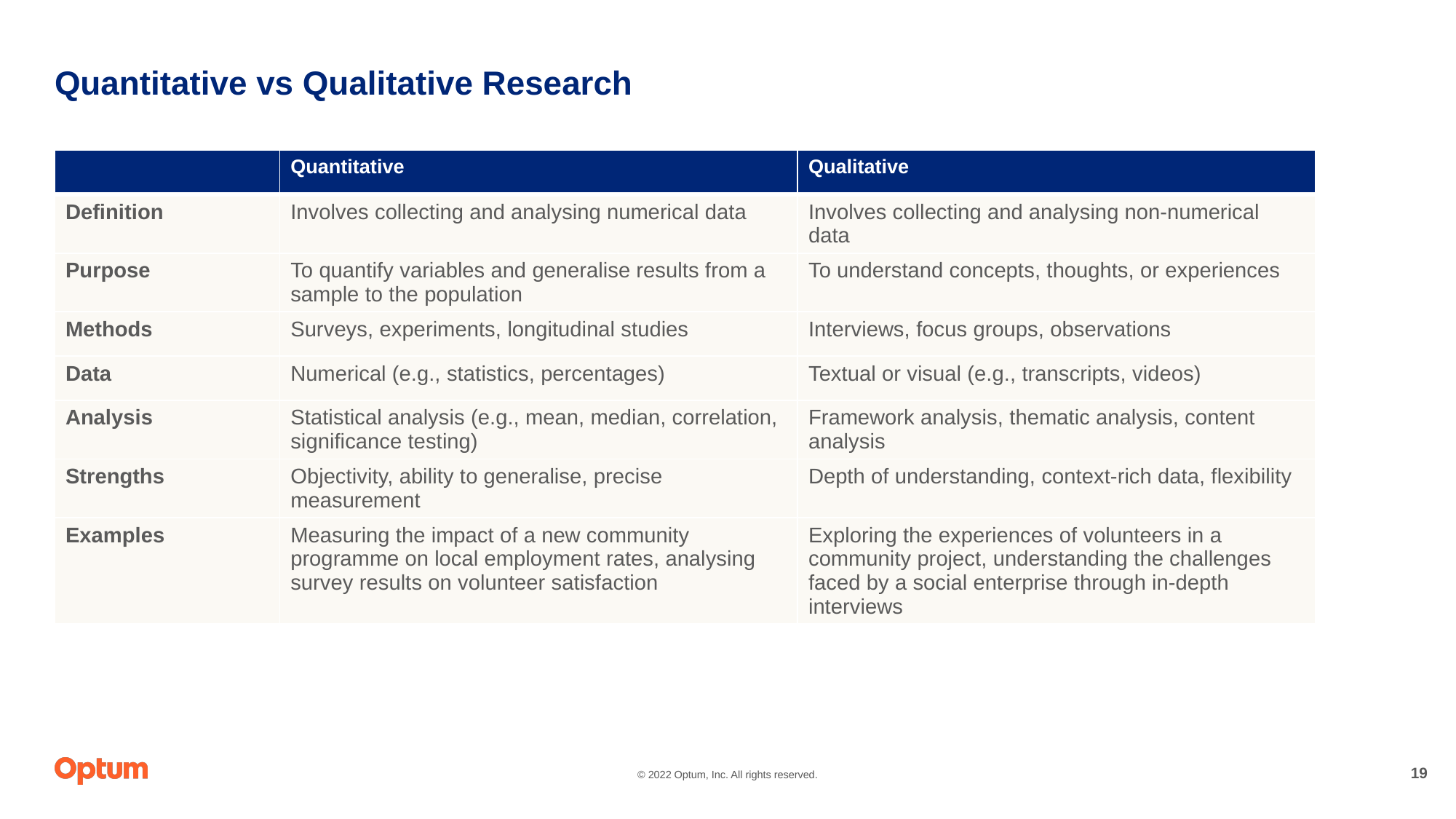

# Quantitative vs Qualitative Research
|  | Quantitative | Qualitative |
| --- | --- | --- |
| Definition | Involves collecting and analysing numerical data | Involves collecting and analysing non-numerical data |
| Purpose | To quantify variables and generalise results from a sample to the population | To understand concepts, thoughts, or experiences |
| Methods | Surveys, experiments, longitudinal studies | Interviews, focus groups, observations |
| Data | Numerical (e.g., statistics, percentages) | Textual or visual (e.g., transcripts, videos) |
| Analysis | Statistical analysis (e.g., mean, median, correlation, significance testing) | Framework analysis, thematic analysis, content analysis |
| Strengths | Objectivity, ability to generalise, precise measurement | Depth of understanding, context-rich data, flexibility |
| Examples | Measuring the impact of a new community programme on local employment rates, analysing survey results on volunteer satisfaction | Exploring the experiences of volunteers in a community project, understanding the challenges faced by a social enterprise through in-depth interviews |